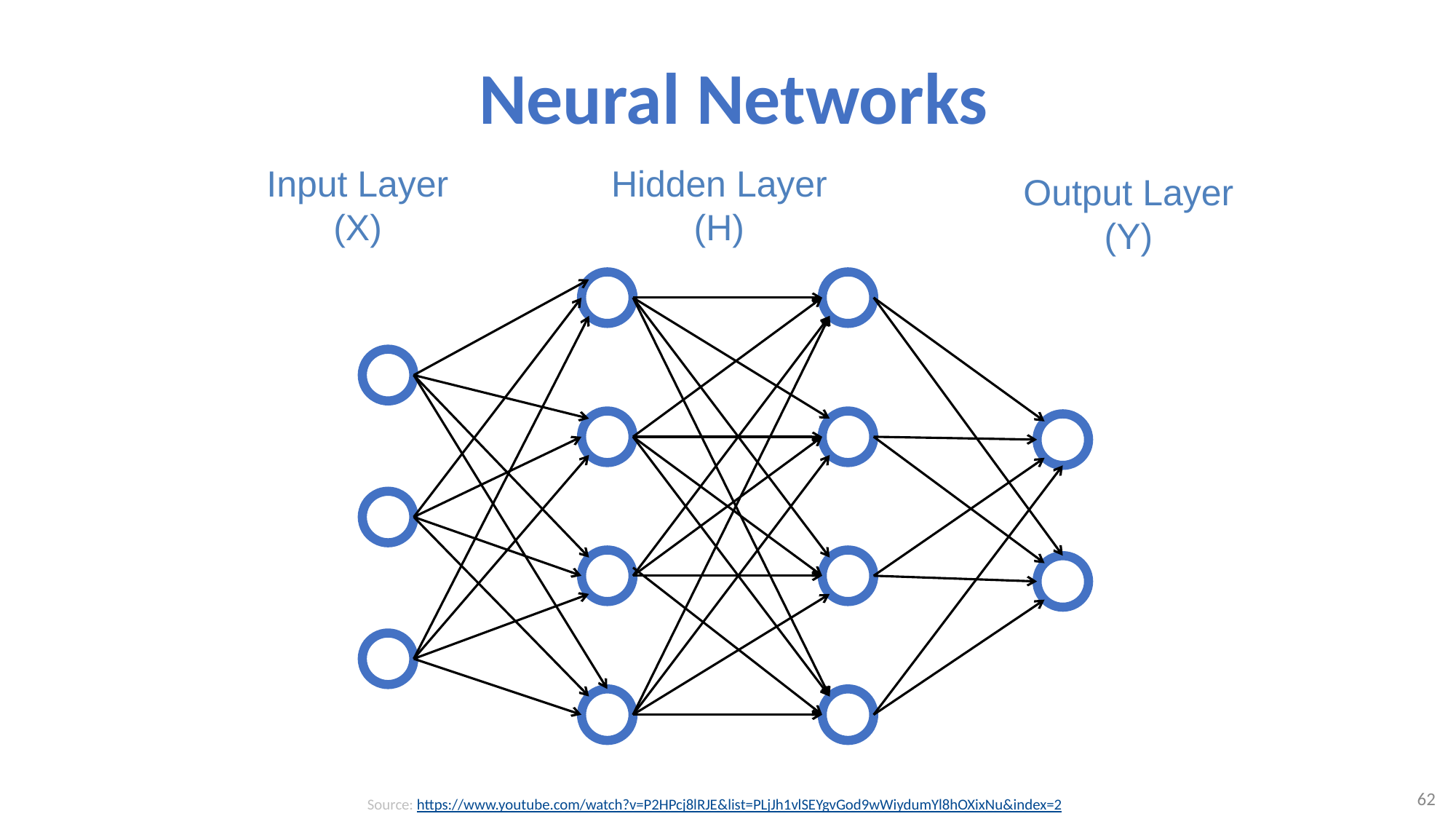

# Neural Networks
Input Layer
(X)
Hidden Layer
(H)
Output Layer
(Y)

62
Source: https://www.youtube.com/watch?v=P2HPcj8lRJE&list=PLjJh1vlSEYgvGod9wWiydumYl8hOXixNu&index=2